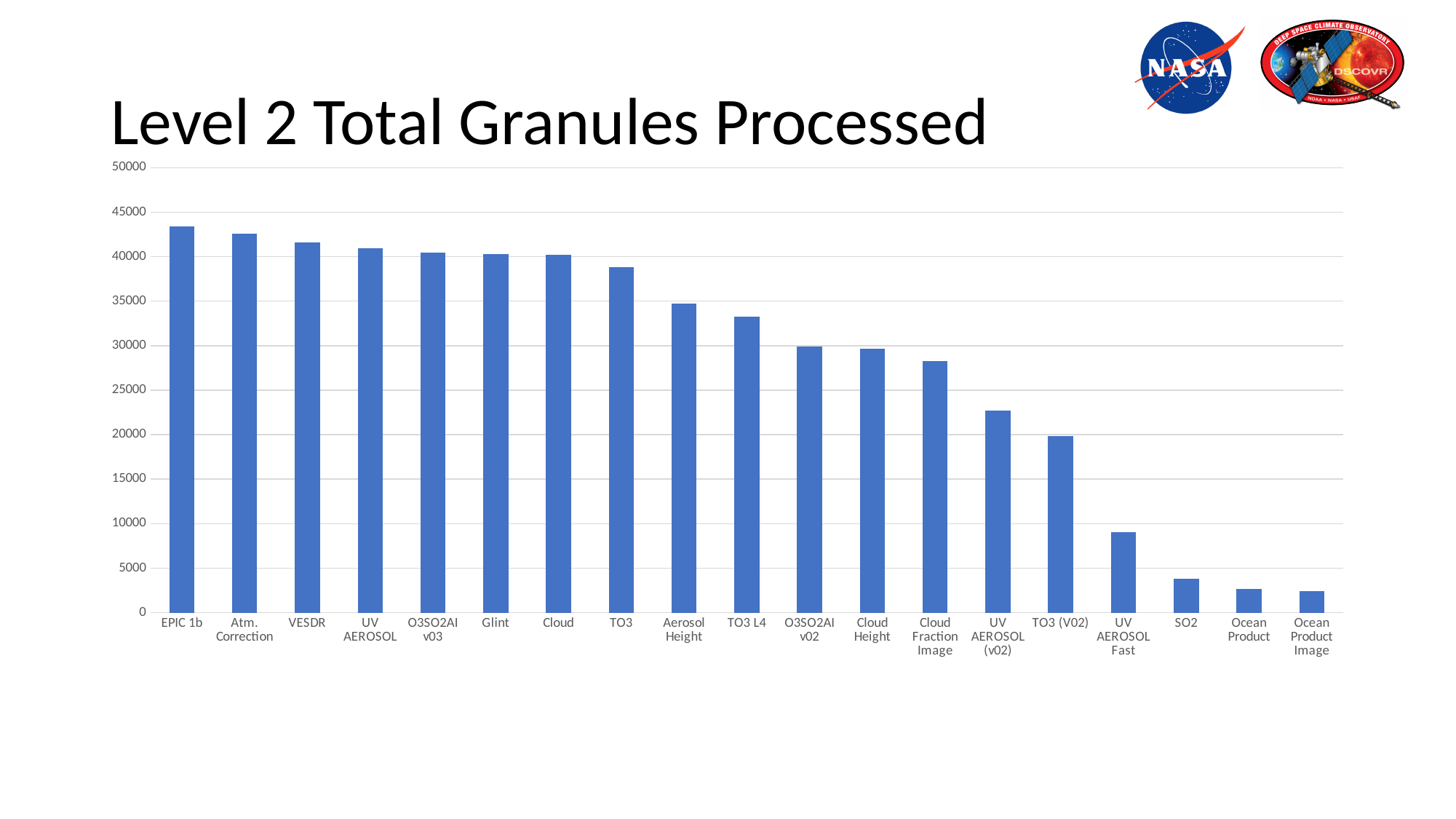

# Level 2 Total Granules Processed

### Chart

| Category |  |
|---|---|
| EPIC 1b | 43432.0 |
| Atm. Correction | 42545.0 |
| VESDR | 41610.0 |
| UV AEROSOL | 40967.0 |
| O3SO2AI v03 | 40430.0 |
| Glint | 40288.0 |
| Cloud | 40174.0 |
| TO3 | 38853.0 |
| Aerosol Height | 34733.0 |
| TO3 L4 | 33295.0 |
| O3SO2AI v02 | 29875.0 |
| Cloud Height | 29638.0 |
| Cloud Fraction Image | 28267.0 |
| UV AEROSOL (v02) | 22683.0 |
| TO3 (V02) | 19860.0 |
| UV AEROSOL Fast | 9027.0 |
| SO2 | 3779.0 |
| Ocean Product | 2625.0 |
| Ocean Product Image | 2446.0 |

### Chart

| Category |
|---|